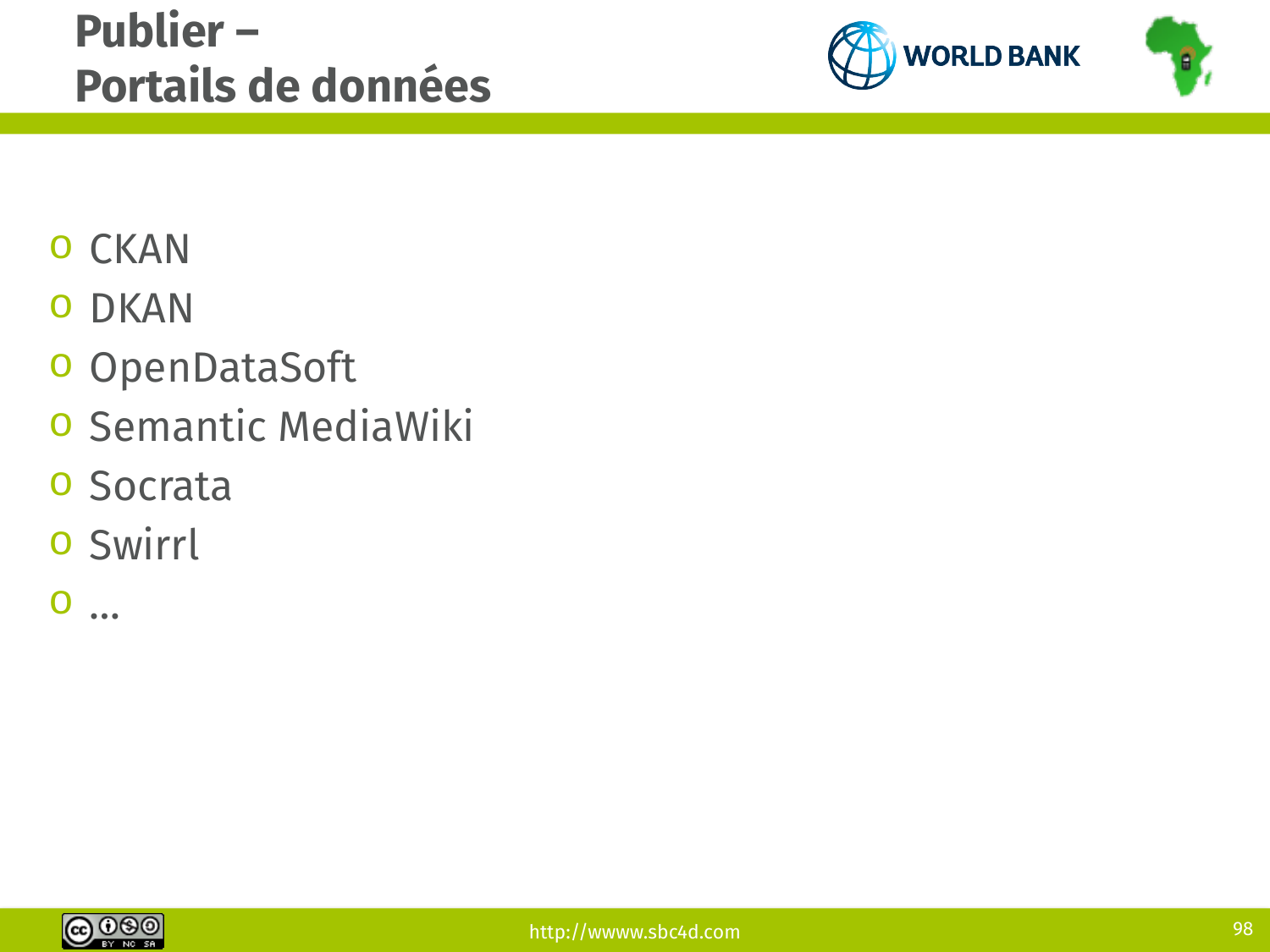

# Publier – Portails de données
 CKAN
 DKAN
 OpenDataSoft
 Semantic MediaWiki
 Socrata
 Swirrl
 …